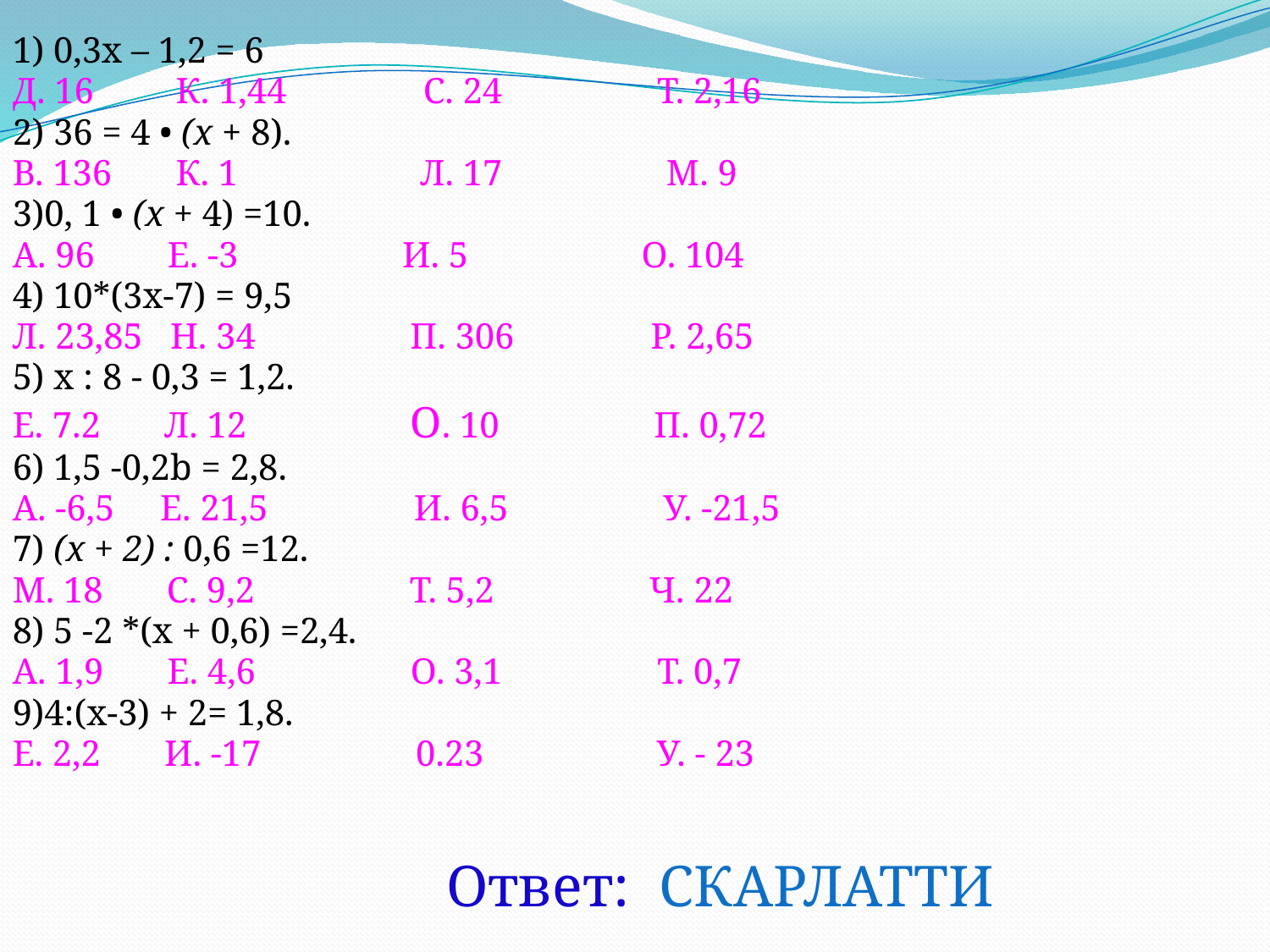

1) 0,3x – 1,2 = 6
Д. 16         К. 1,44               С. 24                 Т. 2,16
2) 36 = 4 • (х + 8).
В. 136       К. 1                    Л. 17                  М. 9
3)0, 1 • (х + 4) =10.
А. 96        Е. -3                  И. 5                   О. 104
4) 10*(3x-7) = 9,5
Л. 23,85   Н. 34                 П. 306               Р. 2,65
5) x : 8 - 0,3 = 1,2.
Е. 7.2       Л. 12                  О. 10                 П. 0,72
6) 1,5 -0,2b = 2,8.
А. -6,5     Е. 21,5                И. 6,5                 У. -21,5
7) (х + 2) : 0,6 =12.
М. 18       С. 9,2                 Т. 5,2                 Ч. 22
8) 5 -2 *(x + 0,6) =2,4.
А. 1,9       Е. 4,6                 О. 3,1                 Т. 0,7
9)4:(x-3) + 2= 1,8.
Е. 2,2       И. -17                 0.23                   У. - 23

Ответ:  СКАРЛАТТИ